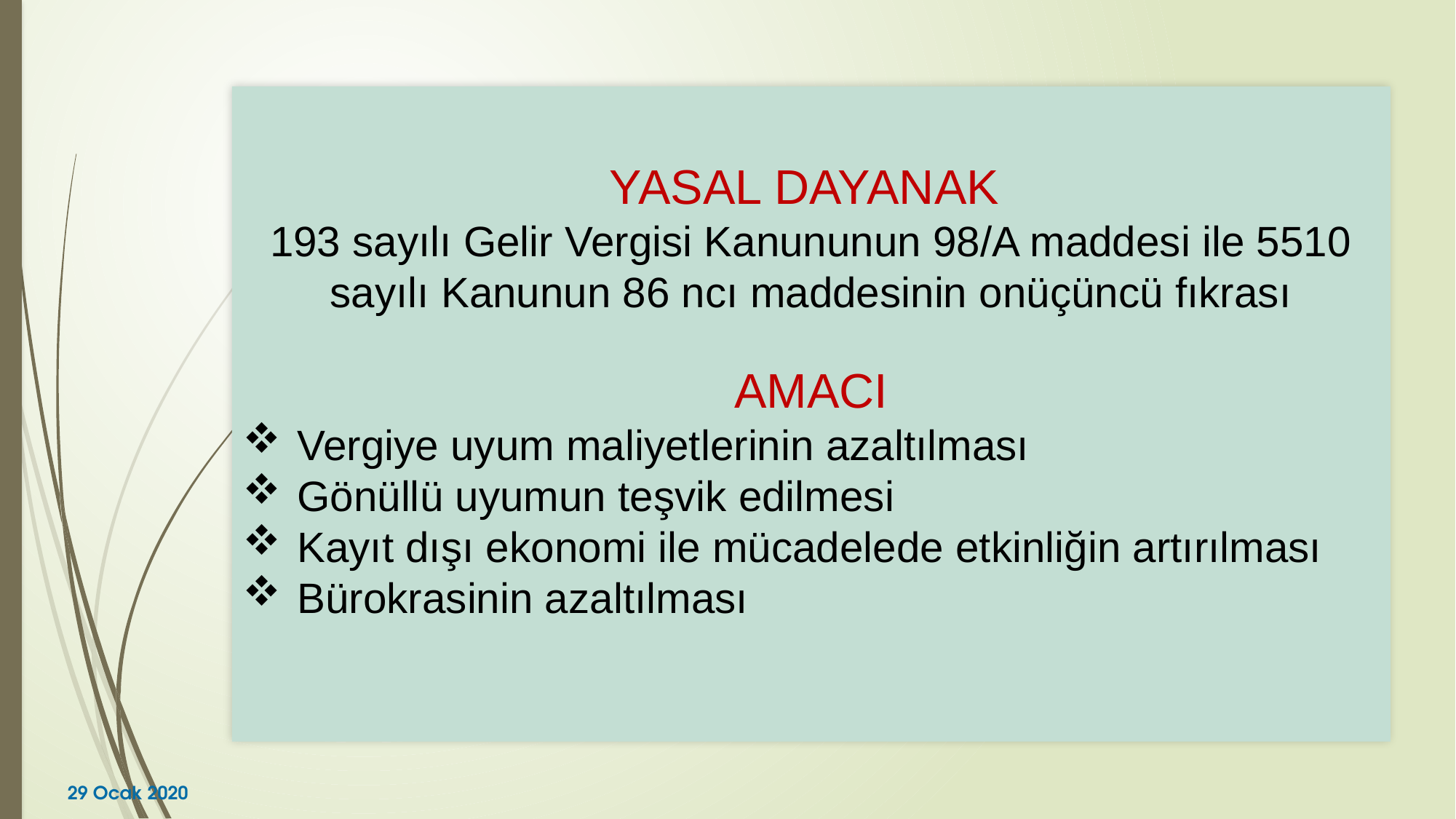

YASAL DAYANAK
193 sayılı Gelir Vergisi Kanununun 98/A maddesi ile 5510 sayılı Kanunun 86 ncı maddesinin onüçüncü fıkrası

AMACI
Vergiye uyum maliyetlerinin azaltılması
Gönüllü uyumun teşvik edilmesi
Kayıt dışı ekonomi ile mücadelede etkinliğin artırılması
Bürokrasinin azaltılması